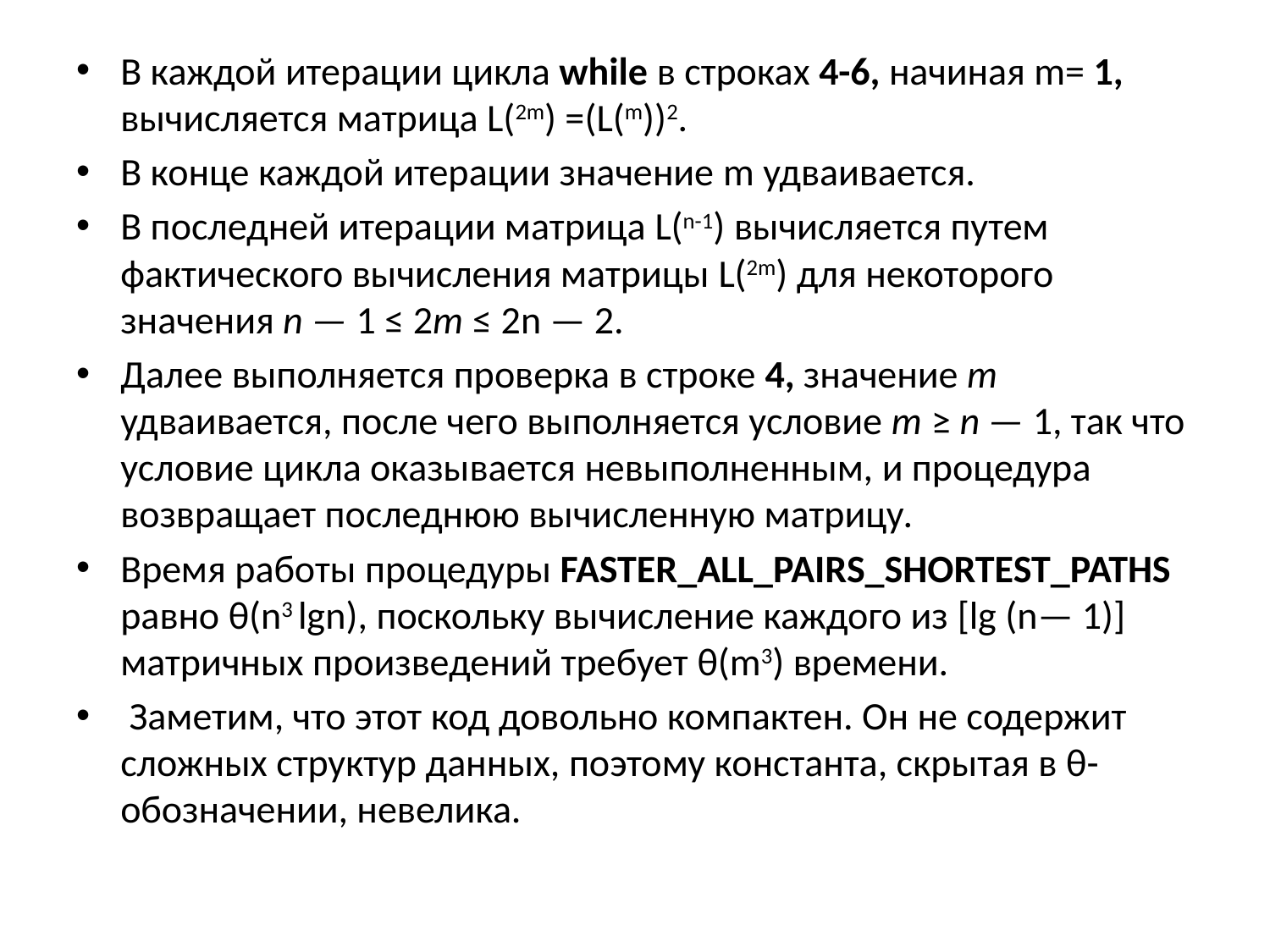

В каждой итерации цикла while в строках 4-6, начиная m= 1, вычисляется матрица L(2m) =(L(m))2.
В конце каждой итерации значение m удваивается.
В последней итерации матрица L(n-1) вычисляется путем фактического вычисления матрицы L(2m) для некоторого значения n — 1 ≤ 2т ≤ 2n — 2.
Далее выполняется проверка в строке 4, значение т удваивается, после чего выполняется условие т ≥ n — 1, так что условие цикла оказывается невыполненным, и процедура возвращает последнюю вычисленную матрицу.
Время работы процедуры FASTER_ALL_PAIRS_SHORTEST_PATHS равно θ(n3 lgn), поскольку вычисление каждого из [lg (n— 1)] матричных произведений требует θ(m3) времени.
 Заметим, что этот код довольно компактен. Он не содержит сложных структур данных, поэтому константа, скрытая в θ-обозначении, невелика.